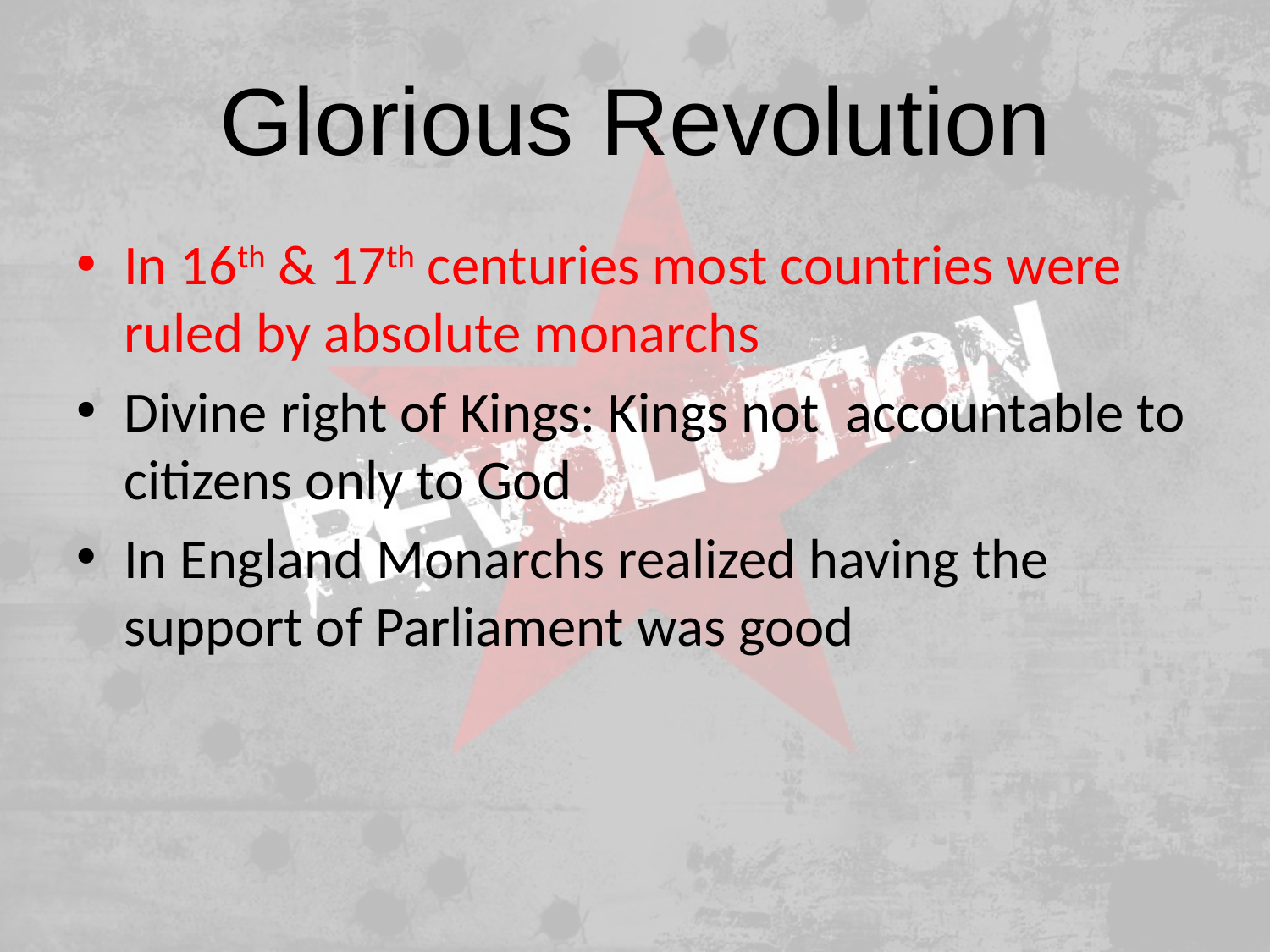

# Glorious Revolution
In 16th & 17th centuries most countries were ruled by absolute monarchs
Divine right of Kings: Kings not  accountable to citizens only to God
In England Monarchs realized having the support of Parliament was good